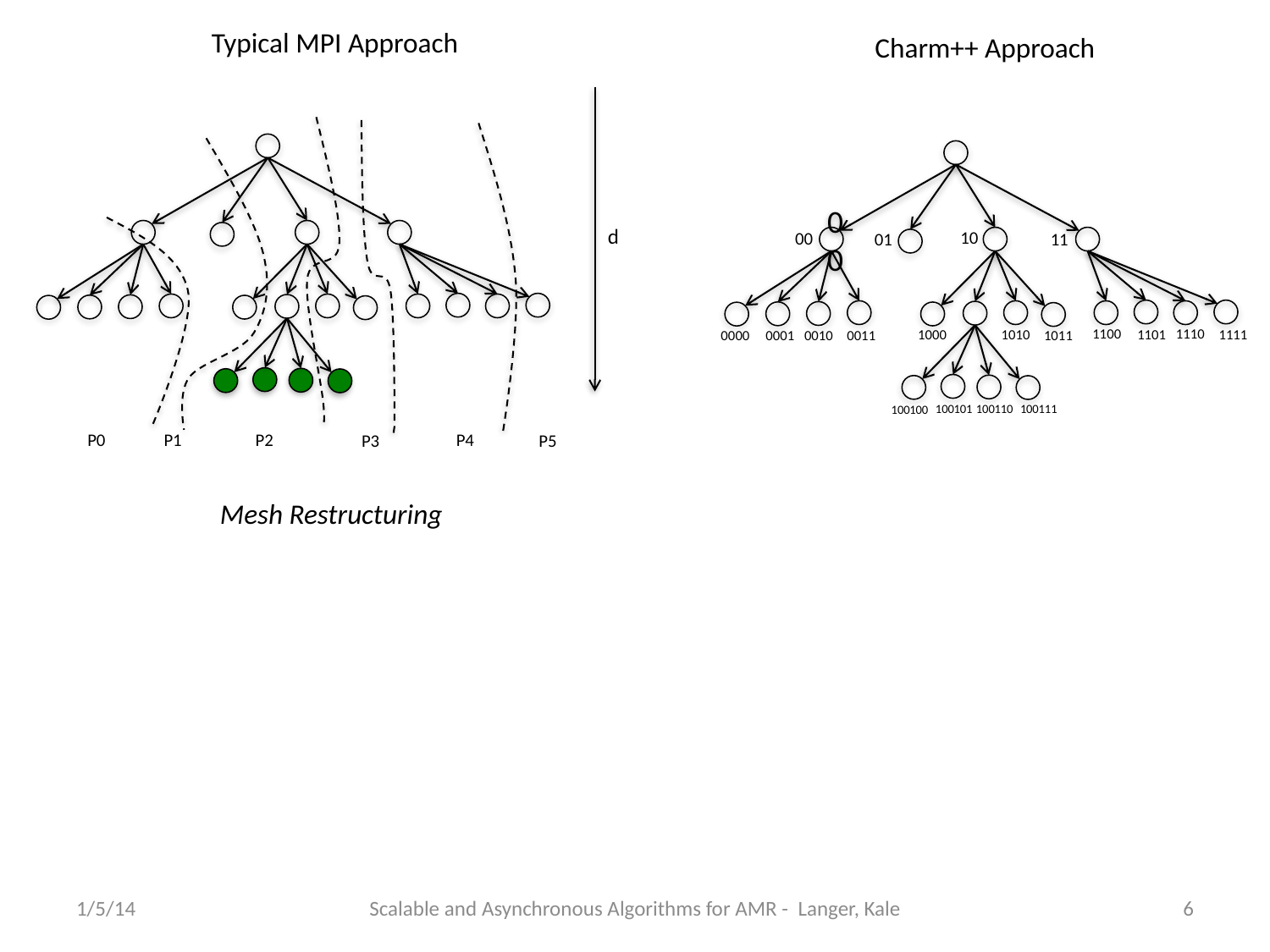

Typical MPI Approach
Charm++ Approach

d

10

00
11
01

00

1100
1110
1111
1101
1000
1010
1011
0000
0010
0011
0001

100101
100110
100111
100100
P4
P1
P0
P2
P3
P5
Mesh Restructuring
1/5/14
Scalable and Asynchronous Algorithms for AMR -  Langer, Kale
6